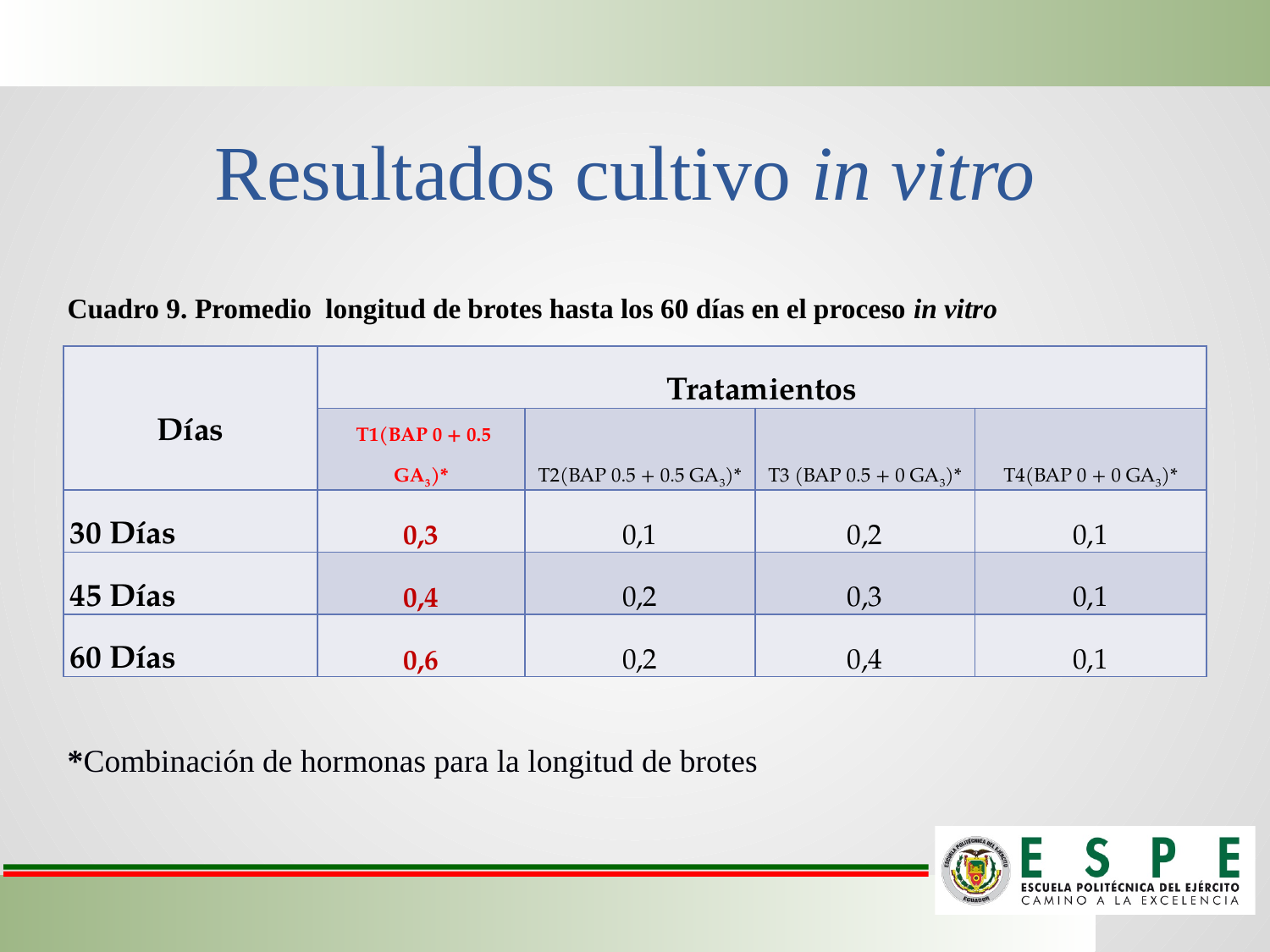

# Resultados cultivo in vitro

Cuadro 9. Promedio  longitud de brotes hasta los 60 días en el proceso in vitro
| Días | Tratamientos |  |  |  |
| --- | --- | --- | --- | --- |
|  | T1(BAP 0 + 0.5 GA3)\* | T2(BAP 0.5 + 0.5 GA3)\* | T3 (BAP 0.5 + 0 GA3)\* | T4(BAP 0 + 0 GA3)\* |
| 30 Días | 0,3 | 0,1 | 0,2 | 0,1 |
| 45 Días | 0,4 | 0,2 | 0,3 | 0,1 |
| 60 Días | 0,6 | 0,2 | 0,4 | 0,1 |
*Combinación de hormonas para la longitud de brotes